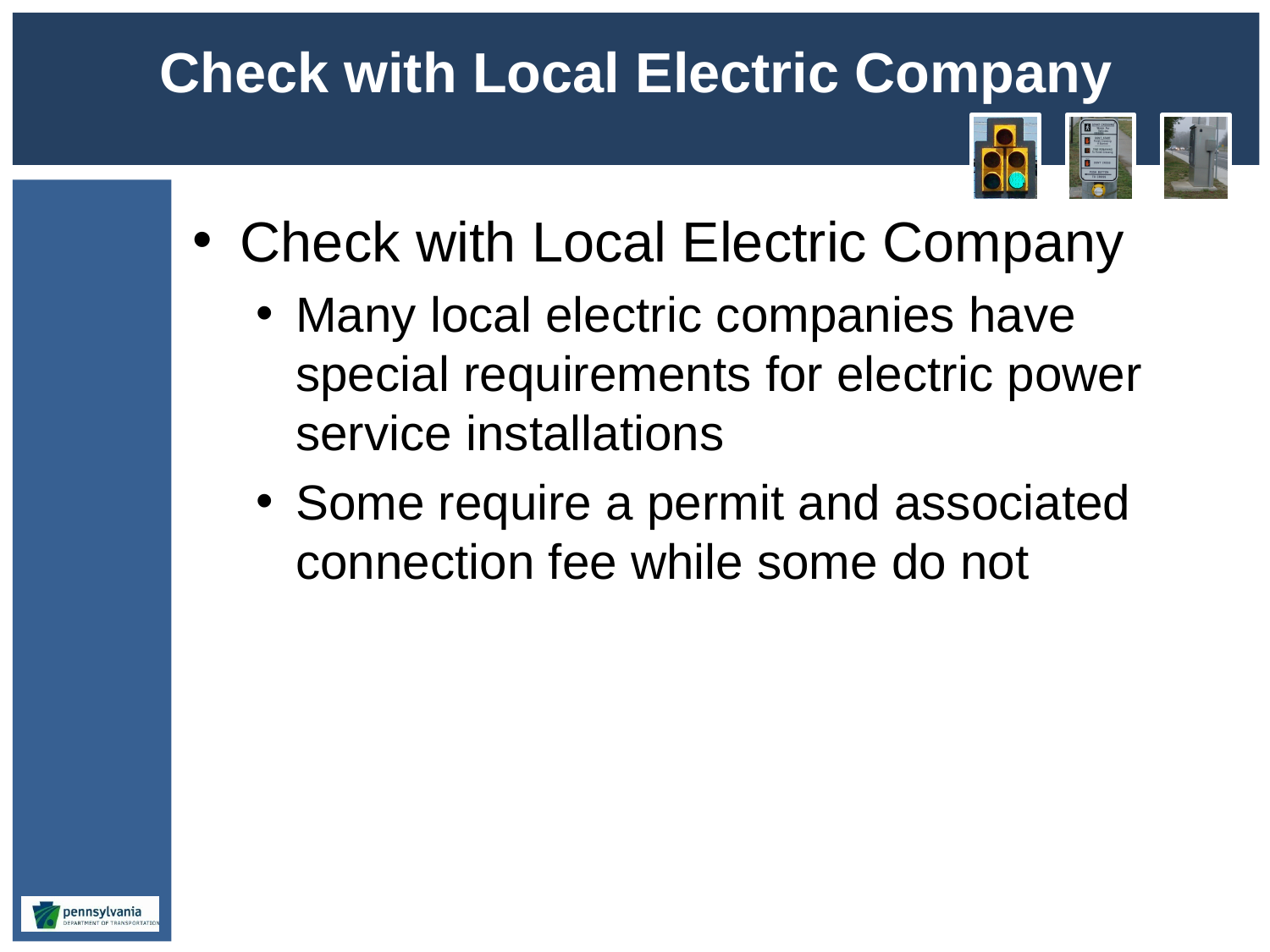

# Check with Local Electric Company
Check with Local Electric Company
Many local electric companies have special requirements for electric power service installations
Some require a permit and associated connection fee while some do not